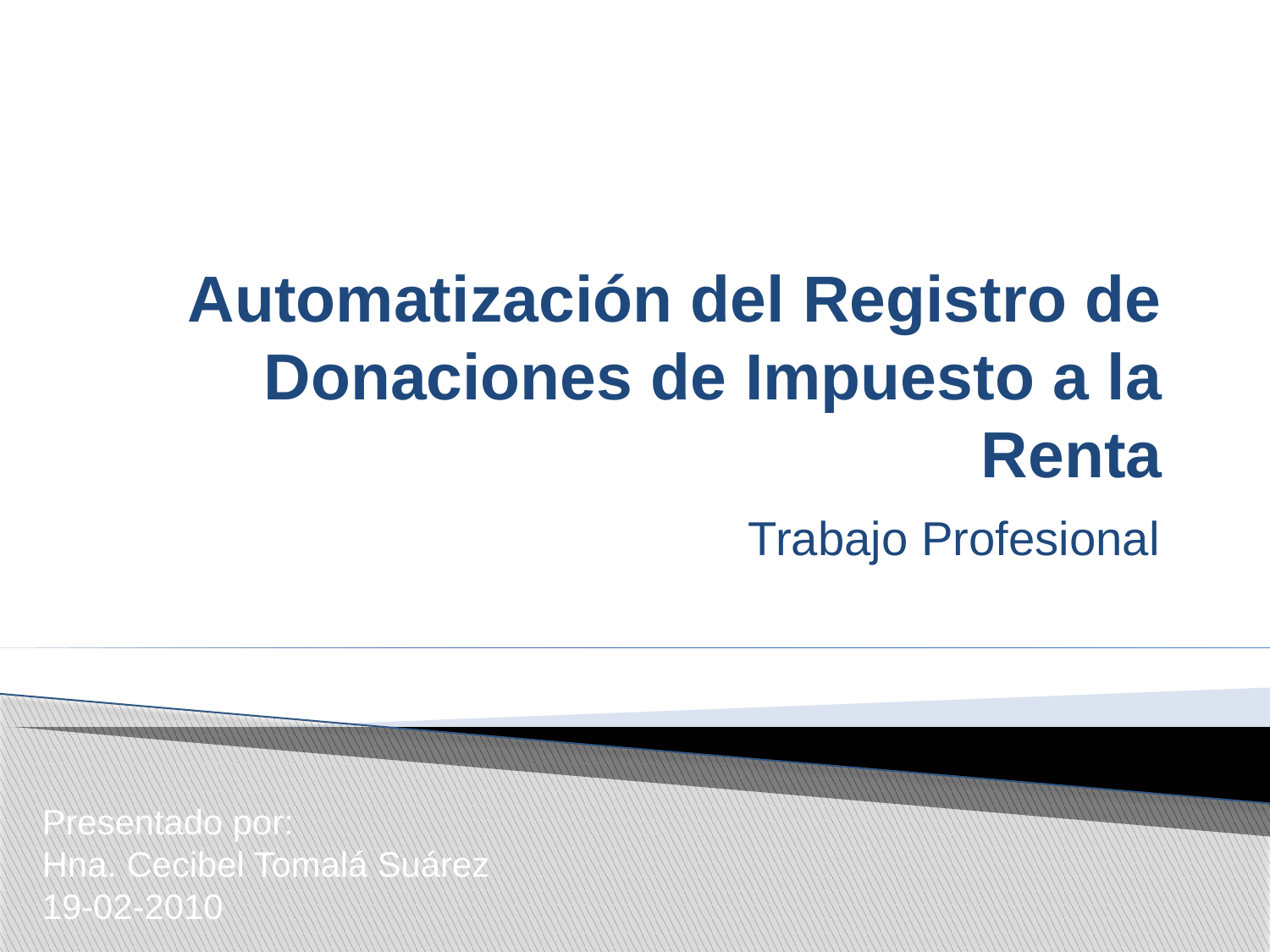

# Automatización del Registro de Donaciones de Impuesto a la Renta
Trabajo Profesional
Presentado por:
Hna. Cecibel Tomalá Suárez
19-02-2010